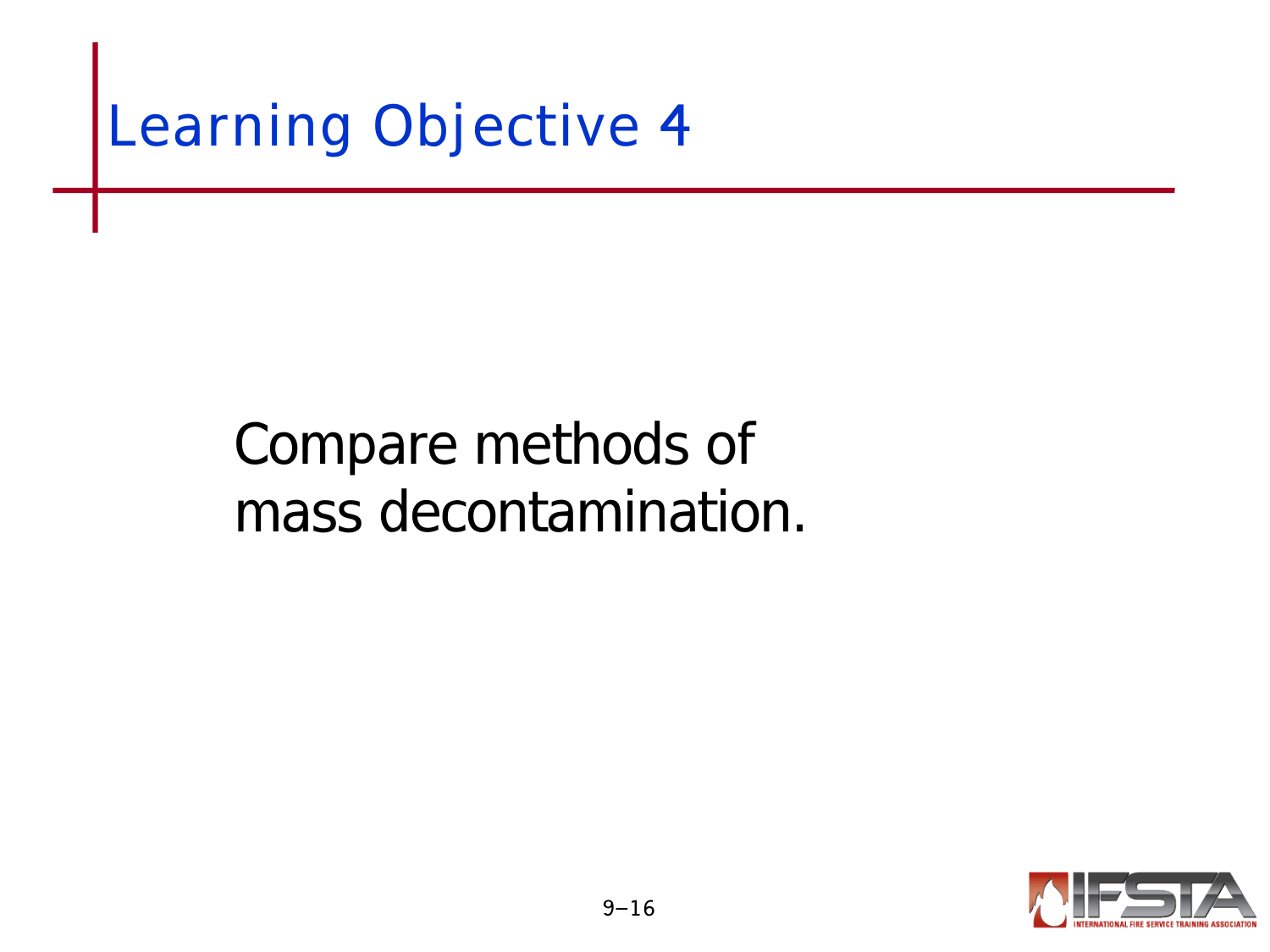

# Learning Objective 4

	Compare methods of
	mass decontamination.
9–16